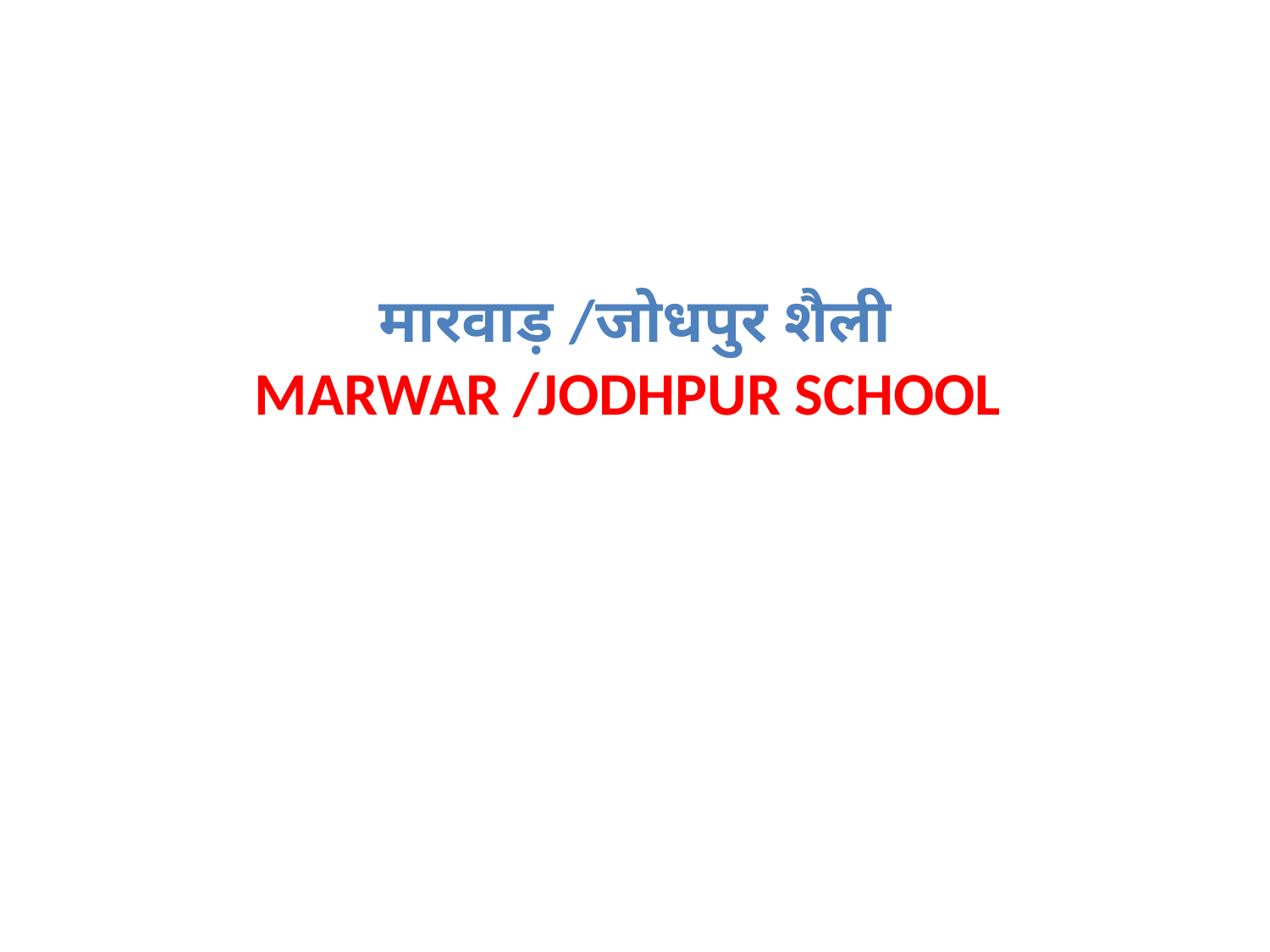

# मारवाड़ /जोधपुर शैली Marwar /Jodhpur School